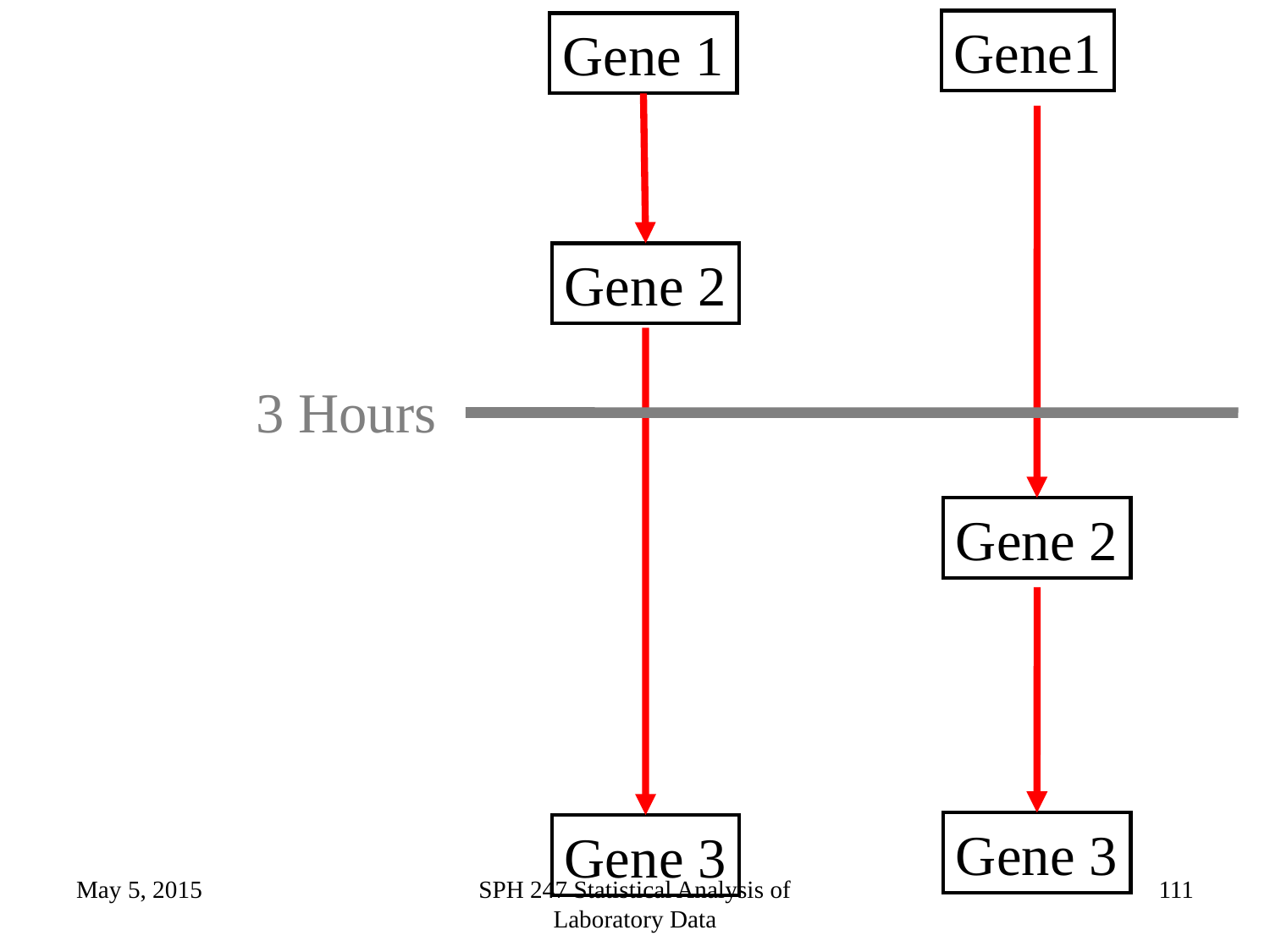

Gene1
Gene 1
Gene 2
3 Hours

Gene 2
Gene 3
Gene 3
May 5, 2015
SPH 247 Statistical Analysis of Laboratory Data
111